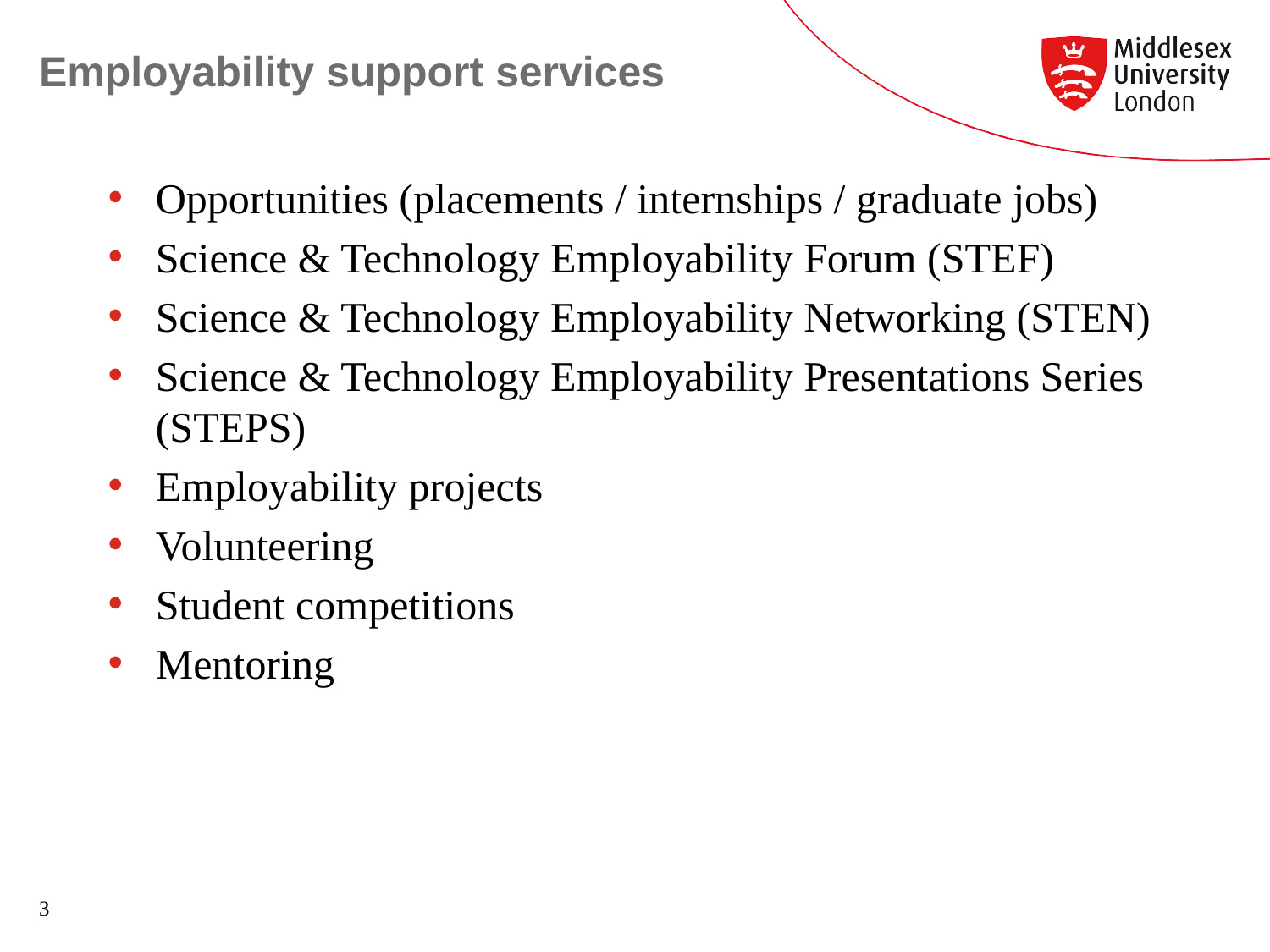

# Employability support services
Opportunities (placements / internships / graduate jobs)
Science & Technology Employability Forum (STEF)
Science & Technology Employability Networking (STEN)
Science & Technology Employability Presentations Series (STEPS)
Employability projects
Volunteering
Student competitions
Mentoring

3